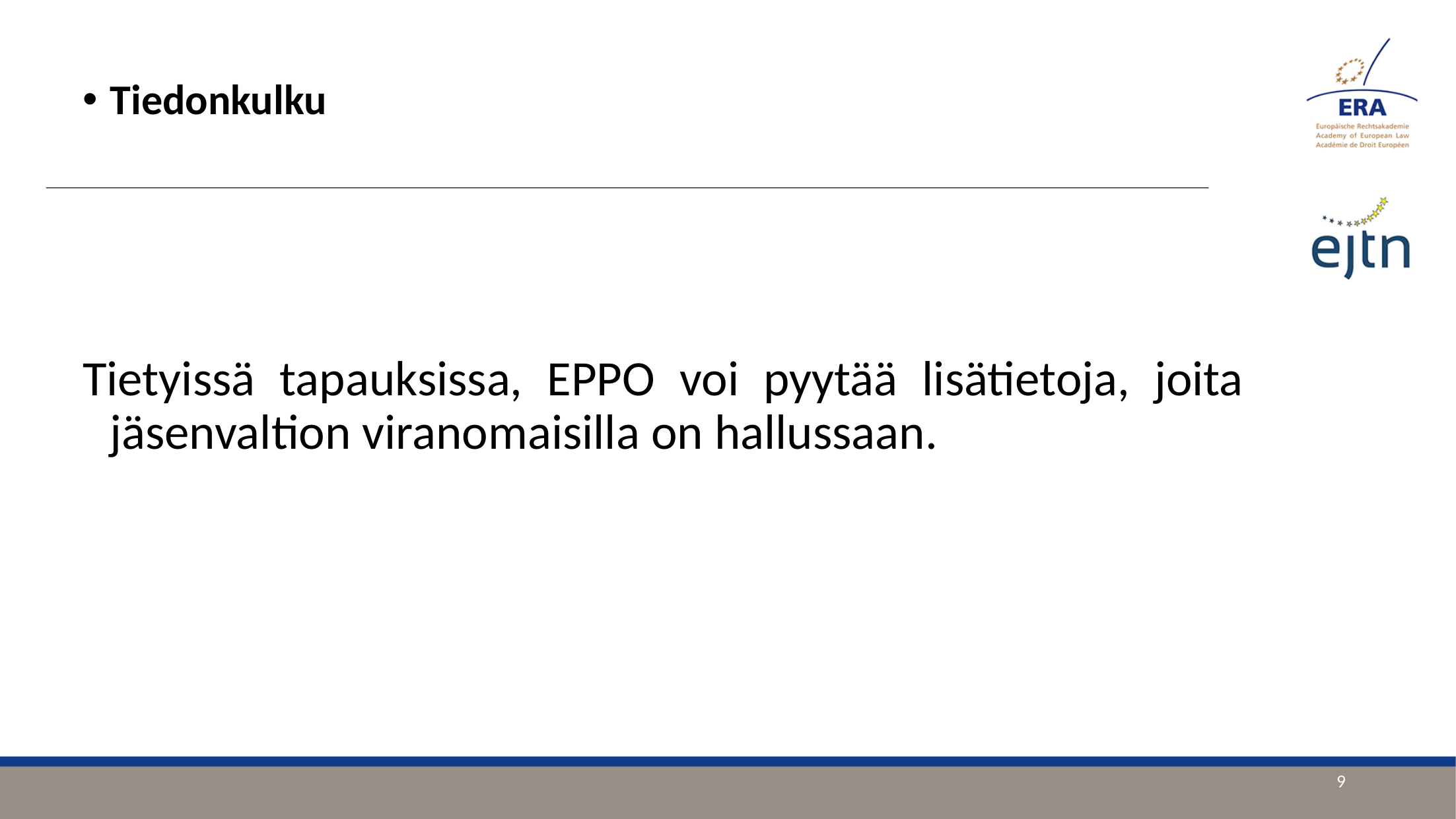

Tiedonkulku

Tietyissä tapauksissa, EPPO voi pyytää lisätietoja, joita jäsenvaltion viranomaisilla on hallussaan.
9